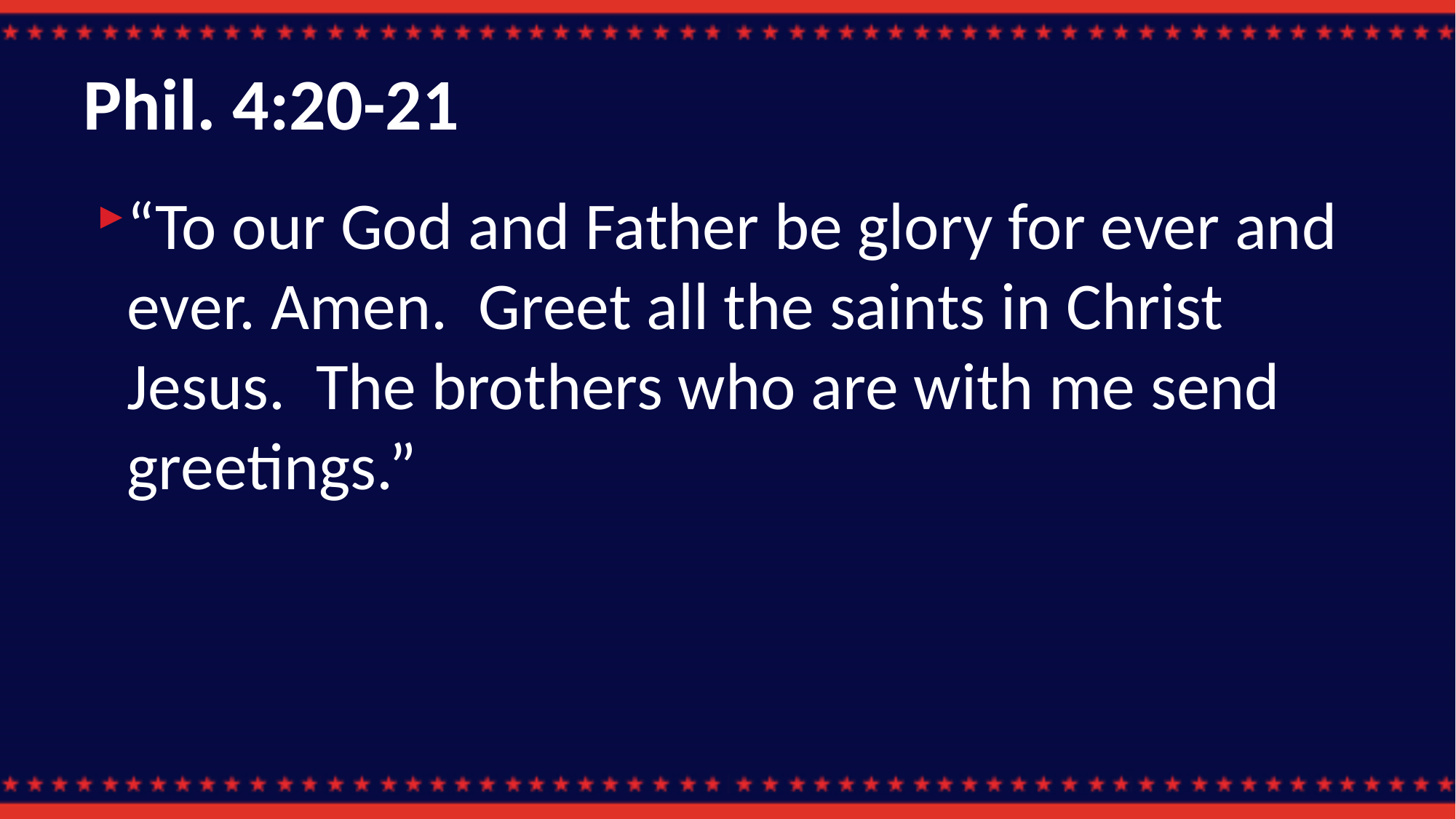

# Phil. 4:20-21
“To our God and Father be glory for ever and ever. Amen.  Greet all the saints in Christ Jesus.  The brothers who are with me send greetings.”